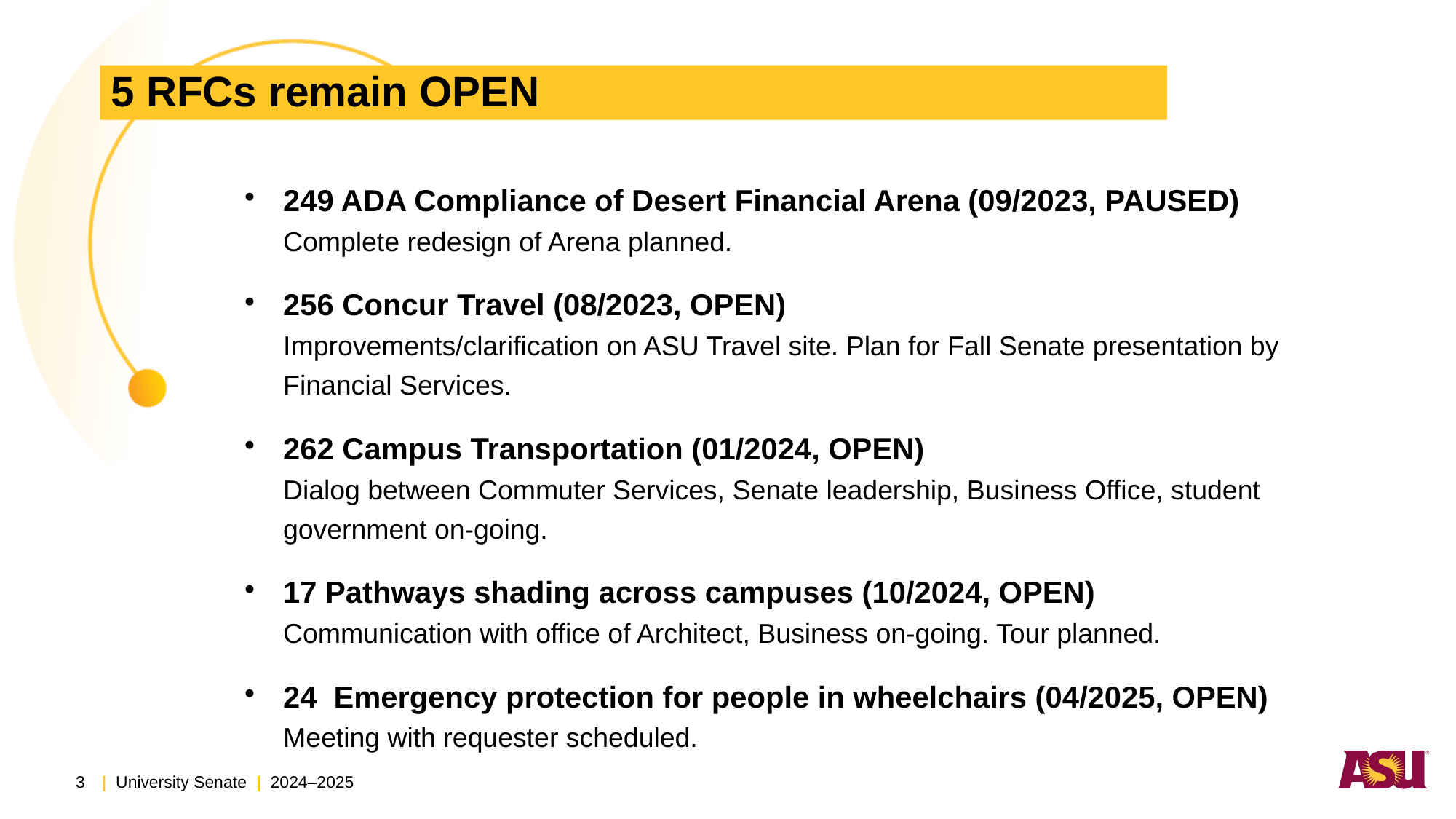

5 RFCs remain OPEN
# 249 ADA Compliance of Desert Financial Arena (09/2023, PAUSED) Complete redesign of Arena planned.
256 Concur Travel (08/2023, OPEN)
Improvements/clarification on ASU Travel site. Plan for Fall Senate presentation by Financial Services.
262 Campus Transportation (01/2024, OPEN)
Dialog between Commuter Services, Senate leadership, Business Office, student government on-going.
17 Pathways shading across campuses (10/2024, OPEN)
Communication with office of Architect, Business on-going. Tour planned.
24  Emergency protection for people in wheelchairs (04/2025, OPEN)
Meeting with requester scheduled.
3